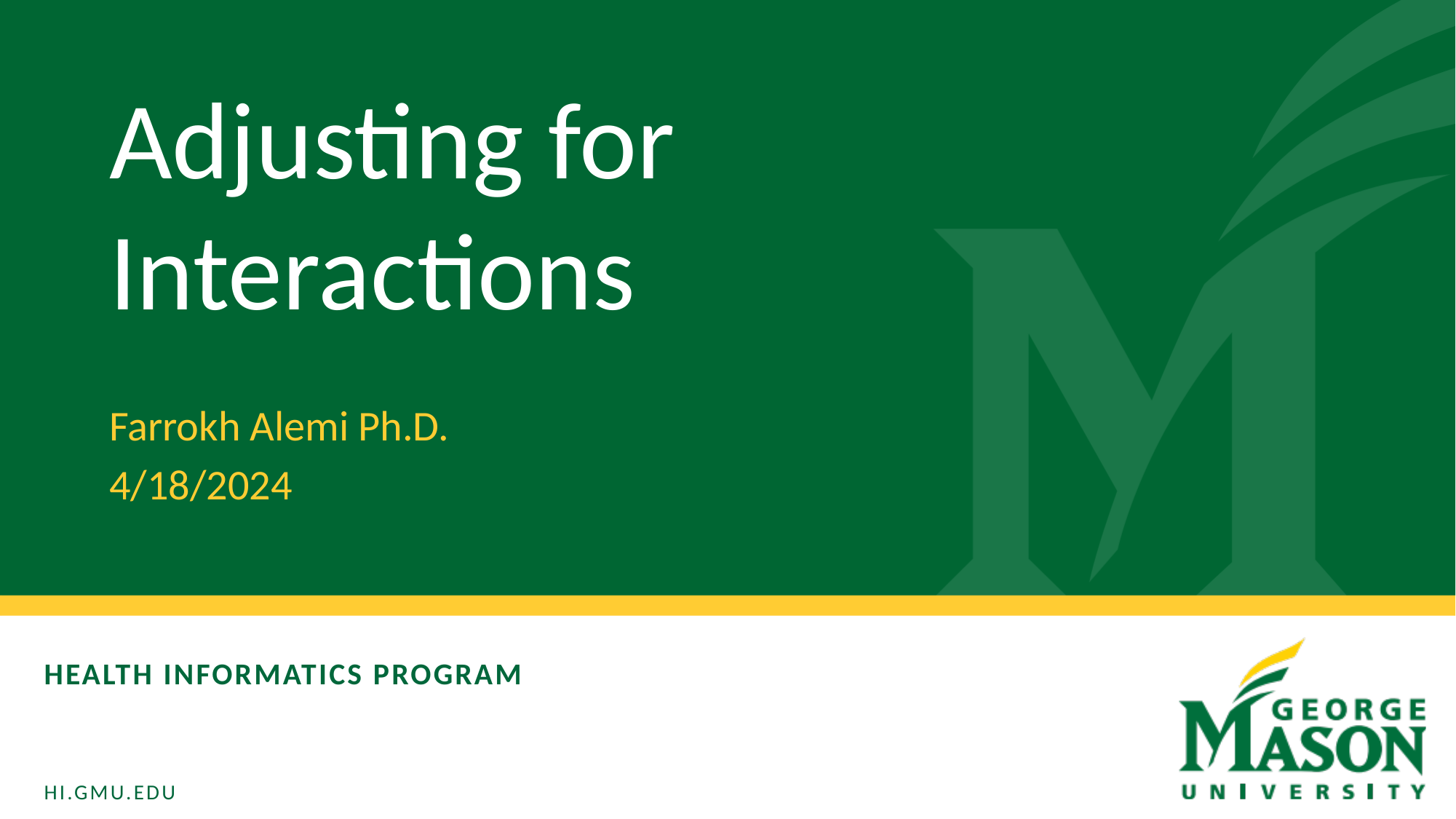

Adjusting for Interactions
Farrokh Alemi Ph.D.
4/18/2024